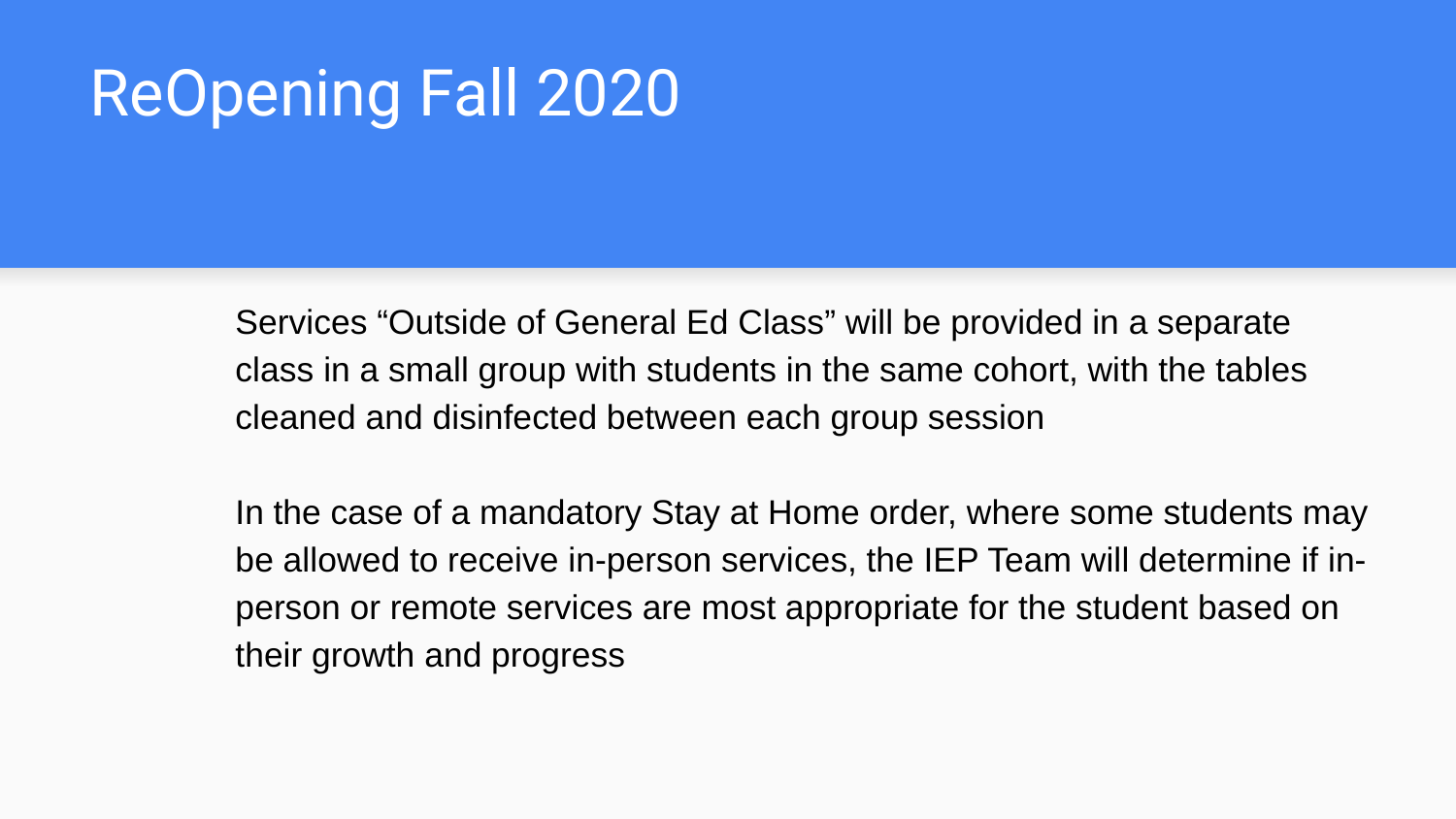

# ReOpening Fall 2020

Services “Outside of General Ed Class” will be provided in a separate class in a small group with students in the same cohort, with the tables cleaned and disinfected between each group session

In the case of a mandatory Stay at Home order, where some students may be allowed to receive in-person services, the IEP Team will determine if in-person or remote services are most appropriate for the student based on their growth and progress

I